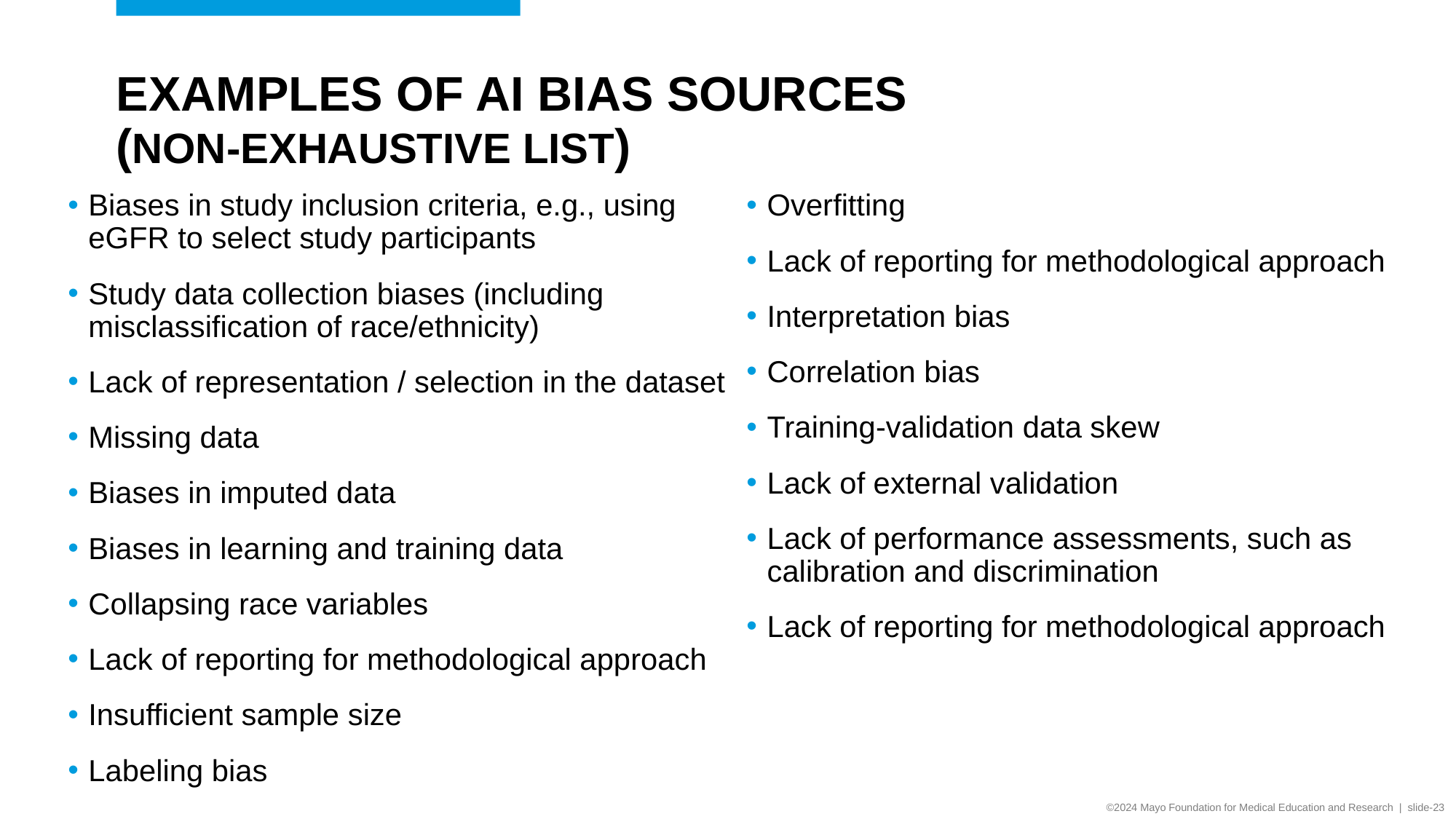

# Examples of AI Bias Sources (non-exhaustive list)
Biases in study inclusion criteria, e.g., using eGFR to select study participants
Study data collection biases (including misclassification of race/ethnicity)
Lack of representation / selection in the dataset
Missing data
Biases in imputed data
Biases in learning and training data
Collapsing race variables
Lack of reporting for methodological approach
Insufficient sample size
Labeling bias
Overfitting
Lack of reporting for methodological approach
Interpretation bias
Correlation bias
Training-validation data skew
Lack of external validation
Lack of performance assessments, such as calibration and discrimination
Lack of reporting for methodological approach